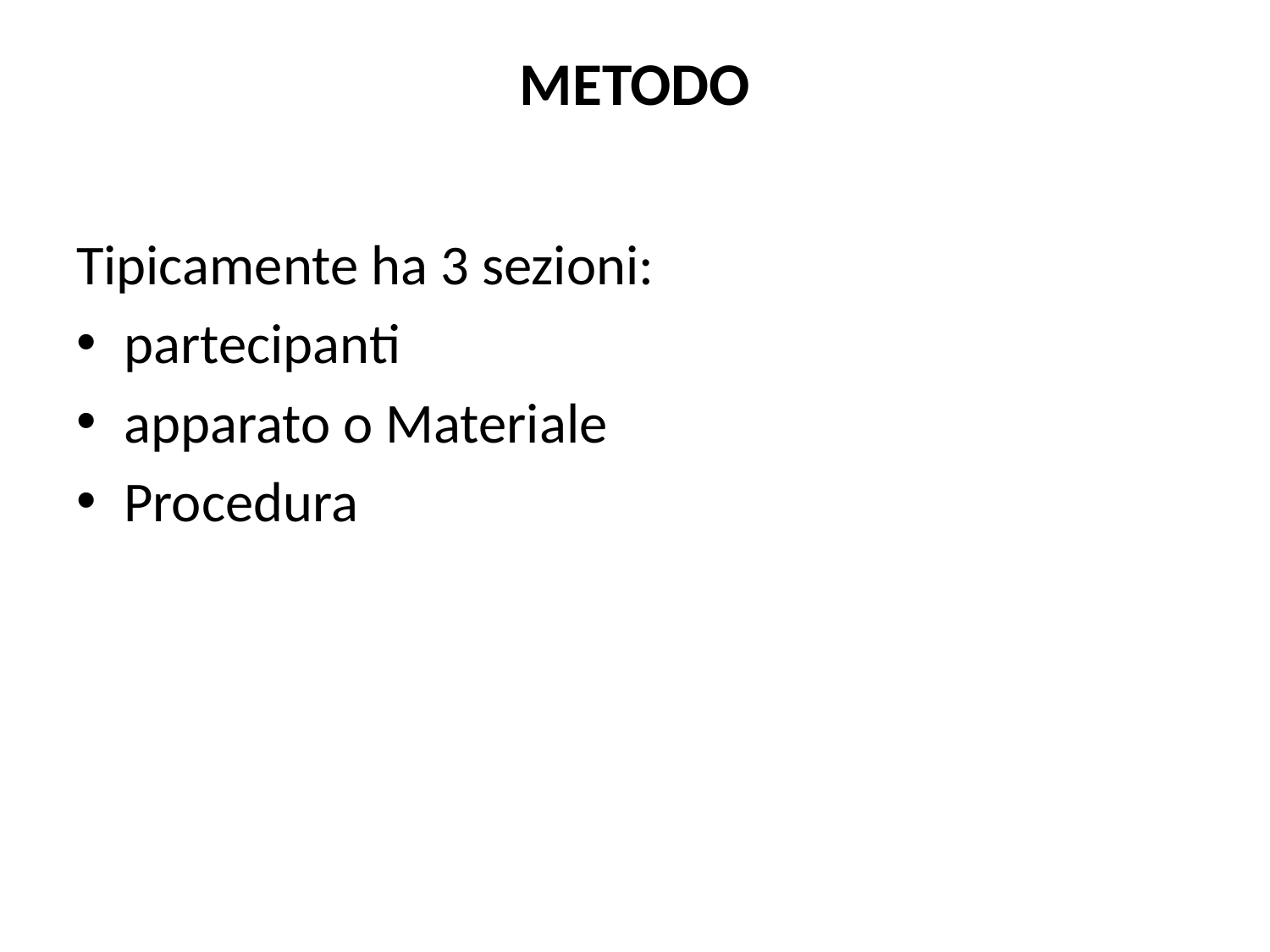

# METODO
Tipicamente ha 3 sezioni:
partecipanti
apparato o Materiale
Procedura